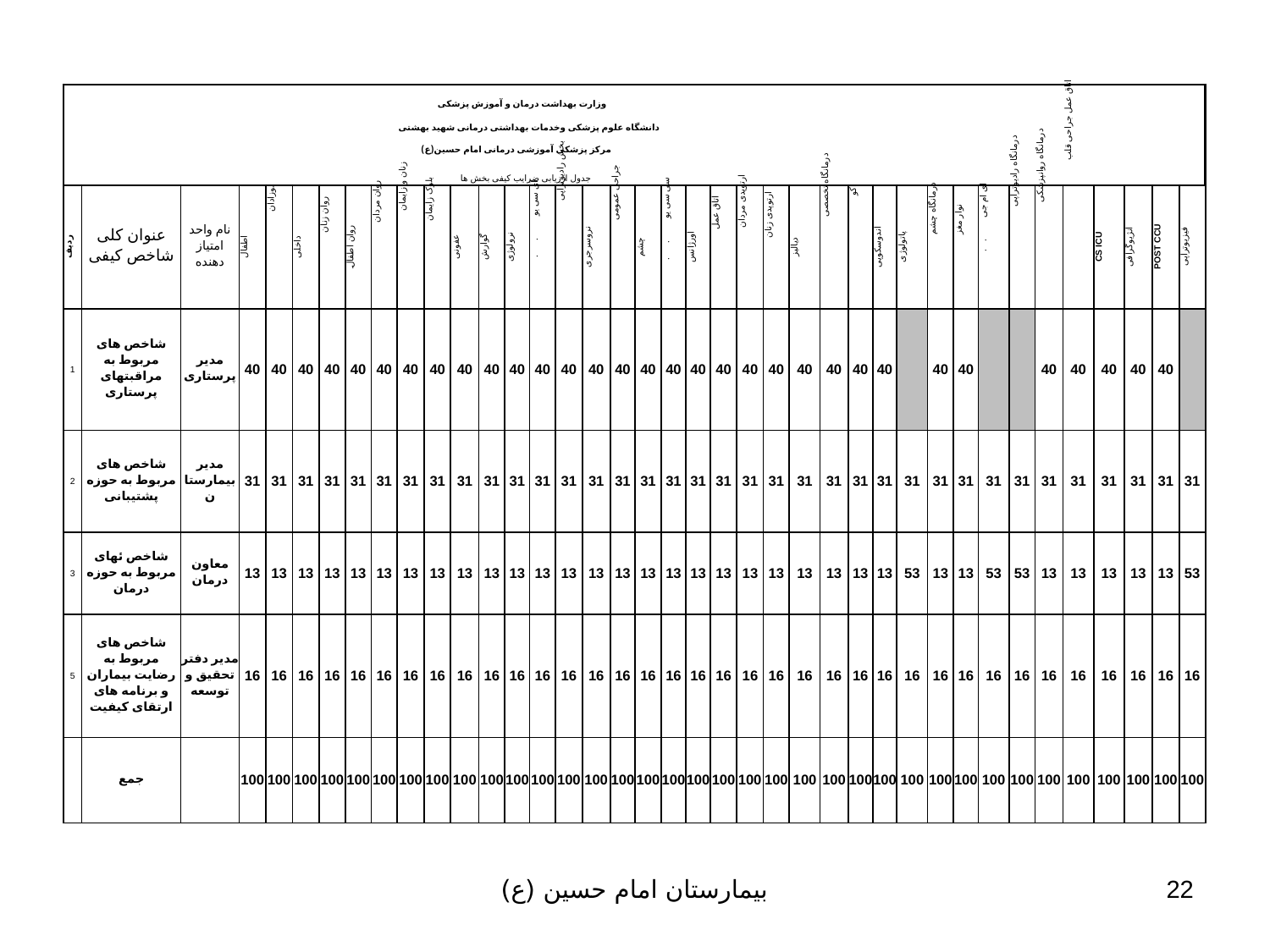

|  | وزارت بهداشت درمان و آموزش پزشکی |  |  |  |  |  |  |  |  |  |  |  |  |  |  |  |  |  |  |  |  |  |  |  |  |  |  |  |  |  |  |  |  |  |  |  |  |  |
| --- | --- | --- | --- | --- | --- | --- | --- | --- | --- | --- | --- | --- | --- | --- | --- | --- | --- | --- | --- | --- | --- | --- | --- | --- | --- | --- | --- | --- | --- | --- | --- | --- | --- | --- | --- | --- | --- | --- |
|  | دانشگاه علوم پزشکی وخدمات بهداشتی درمانی شهید بهشتی |  |  |  |  |  |  |  |  |  |  |  |  |  |  |  |  |  |  |  |  |  |  |  |  |  |  |  |  |  |  |  |  |  |  |  |  |  |
|  | مرکز پزشکی آموزشی درمانی امام حسین(ع) |  |  |  |  |  |  |  |  |  |  |  |  |  |  |  |  |  |  |  |  |  |  |  |  |  |  |  |  |  |  |  |  |  |  |  |  |  |
|  | جدول ارزیابی ضرایب کیفی بخش ها |  |  |  |  |  |  |  |  |  |  |  |  |  |  |  |  |  |  |  |  |  |  |  |  |  |  |  |  |  |  |  |  |  |  |  |  |  |
| ردیف | عنوان کلی شاخص کیفی | نام واحد امتیاز دهنده | اطفال | نوزادان | داخلی | روان زنان | روان اطفال | روان مردان | زنان و زایمان | بلوک زایمان | عفونی | گوارش | نرولوژی | آی.سی.یو | بخش رادیوتراپی | نروسرجری | جراحی عمومی | چشم | سی.سی.یو | اورژانس | اتاق عمل | ارتوپدی مردان | ارتوپدی زنان | دیالیز | درمانگاه تخصصی | اکو | آندوسکوپی | پاتولوژی | درمانگاه چشم | نوار مغز | ای.ام.جی | درمانگاه رادیوتراپی | درمانگاه روانپزشکی | اتاق عمل جراحی قلب | CS ICU | آنژیوگرافی | POST CCU | فیزیوتراپی |
| 1 | شاخص های مربوط به مراقبتهای پرستاری | مدیر پرستاری | 40 | 40 | 40 | 40 | 40 | 40 | 40 | 40 | 40 | 40 | 40 | 40 | 40 | 40 | 40 | 40 | 40 | 40 | 40 | 40 | 40 | 40 | 40 | 40 | 40 |  | 40 | 40 |  |  | 40 | 40 | 40 | 40 | 40 |  |
| 2 | شاخص های مربوط به حوزه پشتیبانی | مدیر بیمارستان | 31 | 31 | 31 | 31 | 31 | 31 | 31 | 31 | 31 | 31 | 31 | 31 | 31 | 31 | 31 | 31 | 31 | 31 | 31 | 31 | 31 | 31 | 31 | 31 | 31 | 31 | 31 | 31 | 31 | 31 | 31 | 31 | 31 | 31 | 31 | 31 |
| 3 | شاخص ئهای مربوط به حوزه درمان | معاون درمان | 13 | 13 | 13 | 13 | 13 | 13 | 13 | 13 | 13 | 13 | 13 | 13 | 13 | 13 | 13 | 13 | 13 | 13 | 13 | 13 | 13 | 13 | 13 | 13 | 13 | 53 | 13 | 13 | 53 | 53 | 13 | 13 | 13 | 13 | 13 | 53 |
| 5 | شاخص های مربوط به رضایت بیماران و برنامه های ارتقای کیفیت | مدیر دفتر تحقیق و توسعه | 16 | 16 | 16 | 16 | 16 | 16 | 16 | 16 | 16 | 16 | 16 | 16 | 16 | 16 | 16 | 16 | 16 | 16 | 16 | 16 | 16 | 16 | 16 | 16 | 16 | 16 | 16 | 16 | 16 | 16 | 16 | 16 | 16 | 16 | 16 | 16 |
|  | جمع |  | 100 | 100 | 100 | 100 | 100 | 100 | 100 | 100 | 100 | 100 | 100 | 100 | 100 | 100 | 100 | 100 | 100 | 100 | 100 | 100 | 100 | 100 | 100 | 100 | 100 | 100 | 100 | 100 | 100 | 100 | 100 | 100 | 100 | 100 | 100 | 100 |
بیمارستان امام حسین (ع)
22